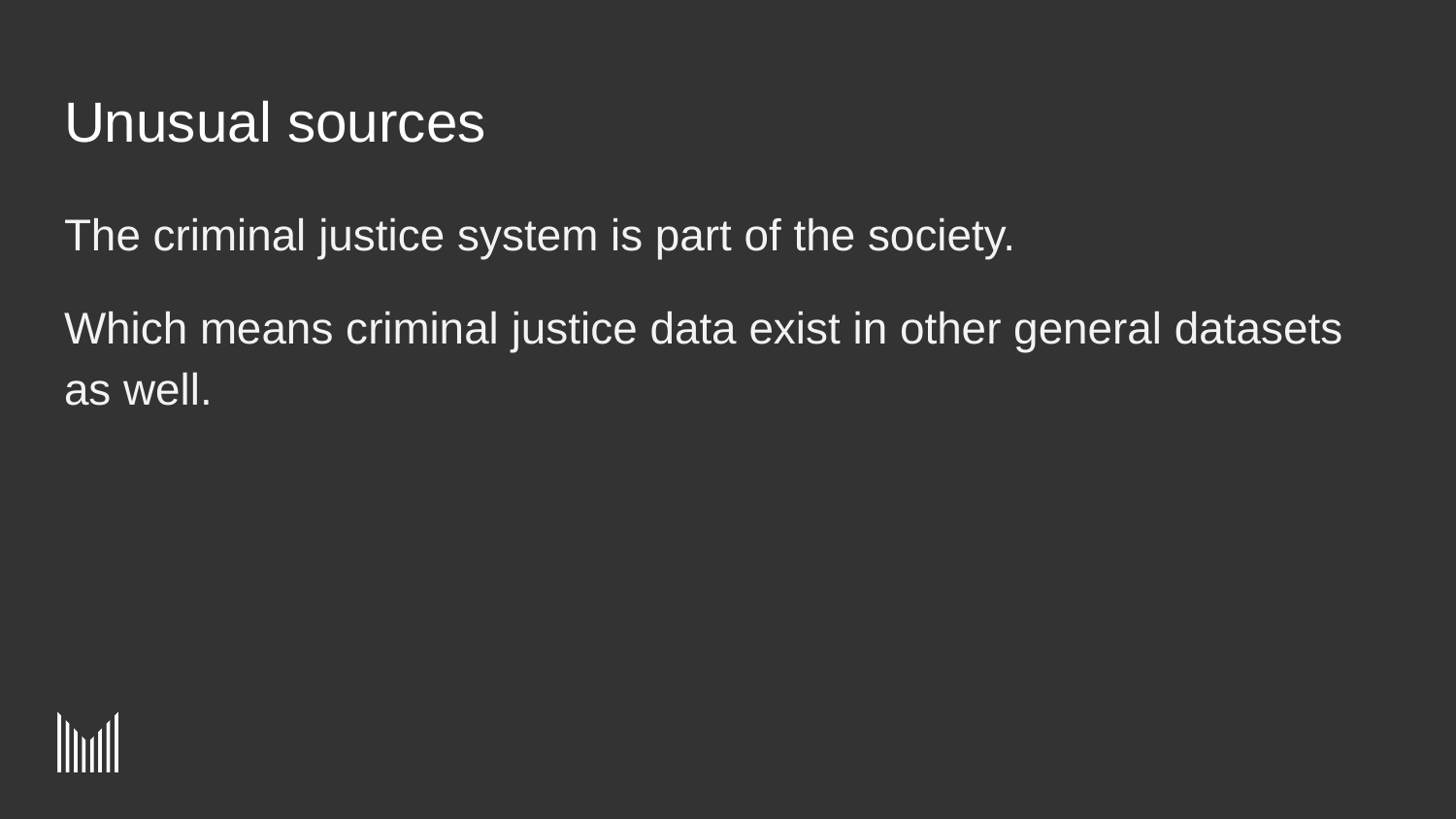

# Unusual sources

The criminal justice system is part of the society.
Which means criminal justice data exist in other general datasets as well.